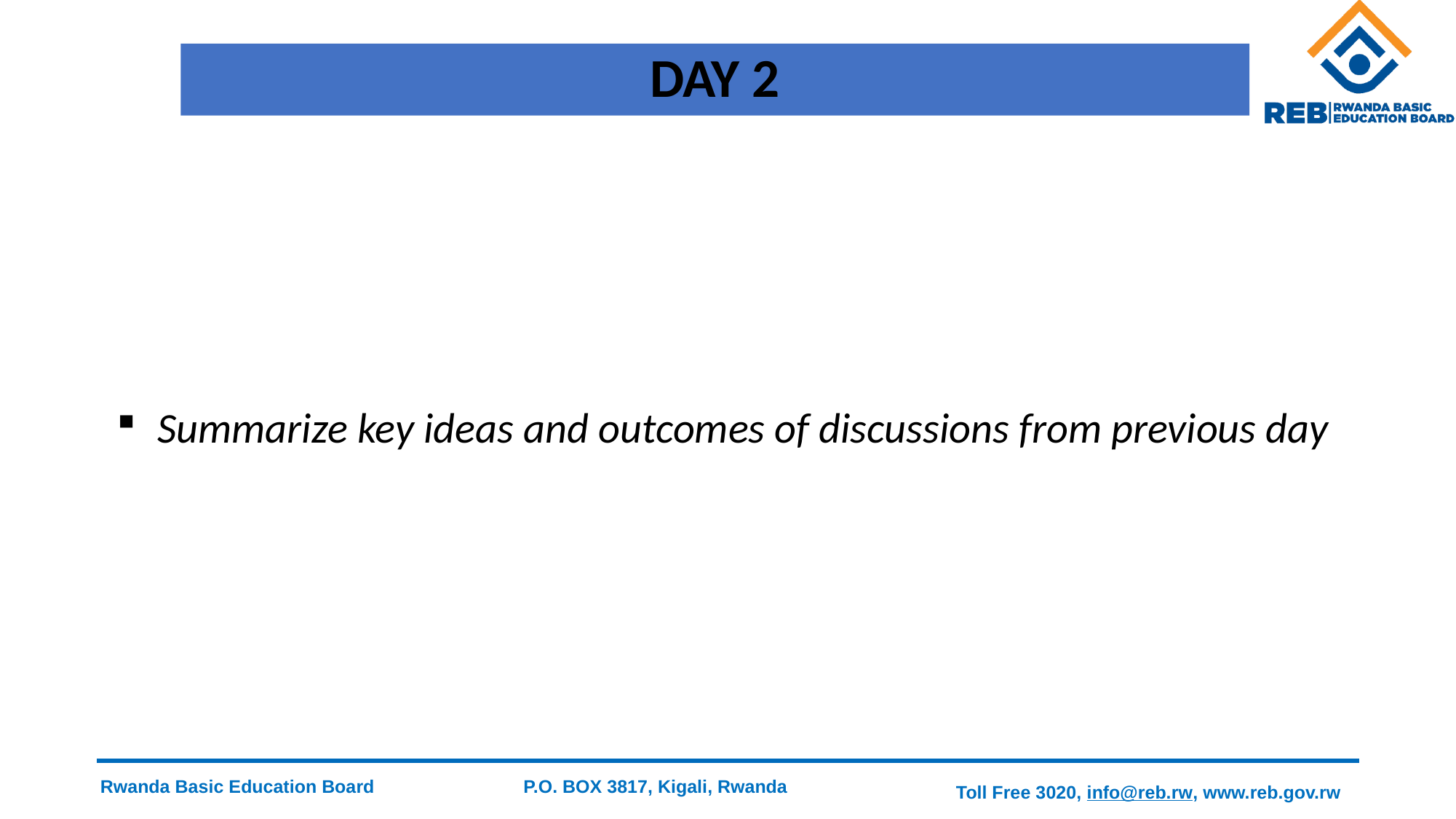

# DAY 2

Summarize key ideas and outcomes of discussions from previous day